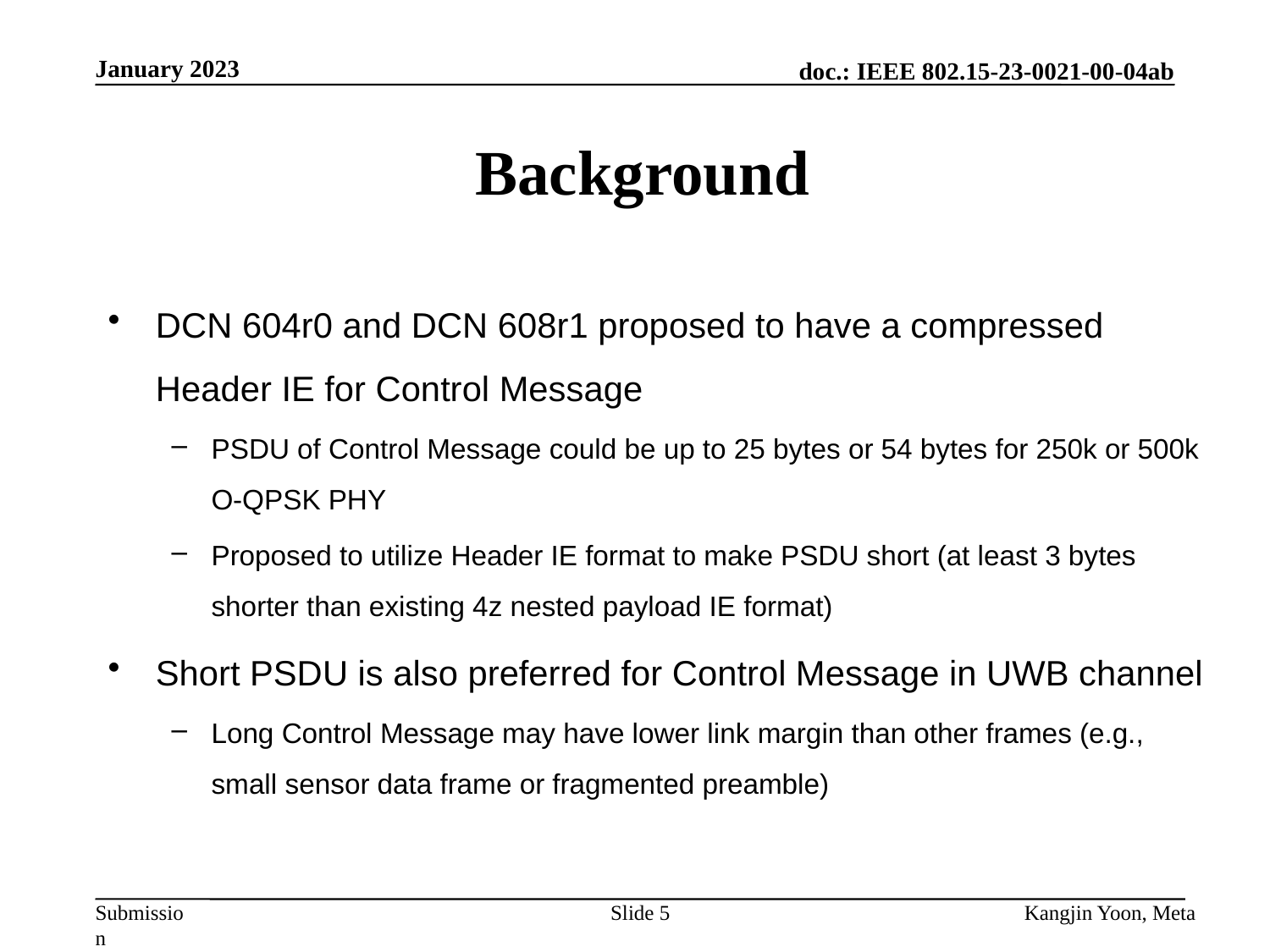

January 2023
# Background
DCN 604r0 and DCN 608r1 proposed to have a compressed Header IE for Control Message
PSDU of Control Message could be up to 25 bytes or 54 bytes for 250k or 500k O-QPSK PHY
Proposed to utilize Header IE format to make PSDU short (at least 3 bytes shorter than existing 4z nested payload IE format)
Short PSDU is also preferred for Control Message in UWB channel
Long Control Message may have lower link margin than other frames (e.g., small sensor data frame or fragmented preamble)

Slide 5
Kangjin Yoon, Meta